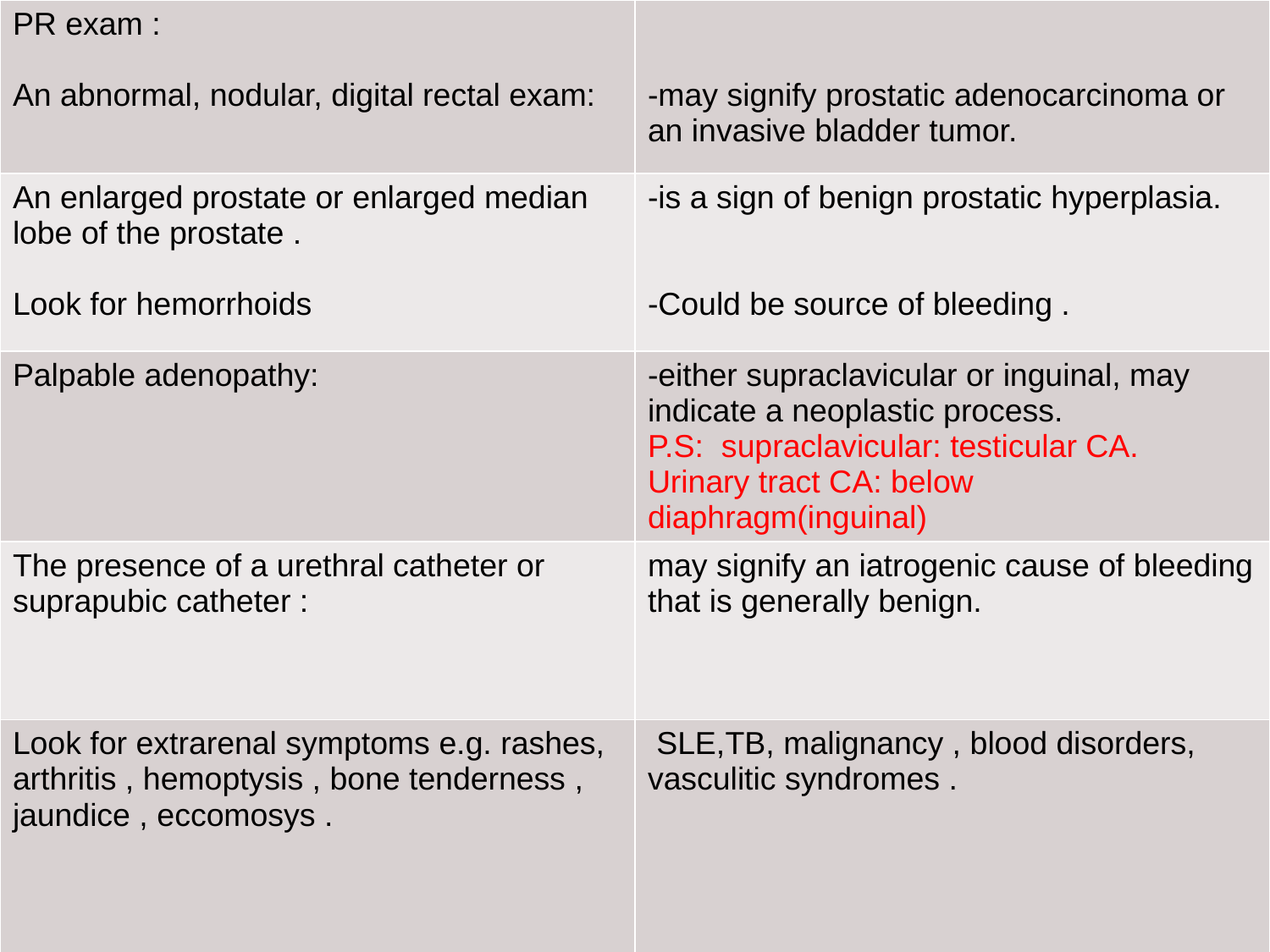

| PR exam : An abnormal, nodular, digital rectal exam: | -may signify prostatic adenocarcinoma or an invasive bladder tumor. |
| --- | --- |
| An enlarged prostate or enlarged median lobe of the prostate . Look for hemorrhoids | -is a sign of benign prostatic hyperplasia. -Could be source of bleeding . |
| Palpable adenopathy: | -either supraclavicular or inguinal, may indicate a neoplastic process. P.S: supraclavicular: testicular CA. Urinary tract CA: below diaphragm(inguinal) |
| The presence of a urethral catheter or suprapubic catheter : | may signify an iatrogenic cause of bleeding that is generally benign. |
| Look for extrarenal symptoms e.g. rashes, arthritis , hemoptysis , bone tenderness , jaundice , eccomosys . | SLE,TB, malignancy , blood disorders, vasculitic syndromes . |